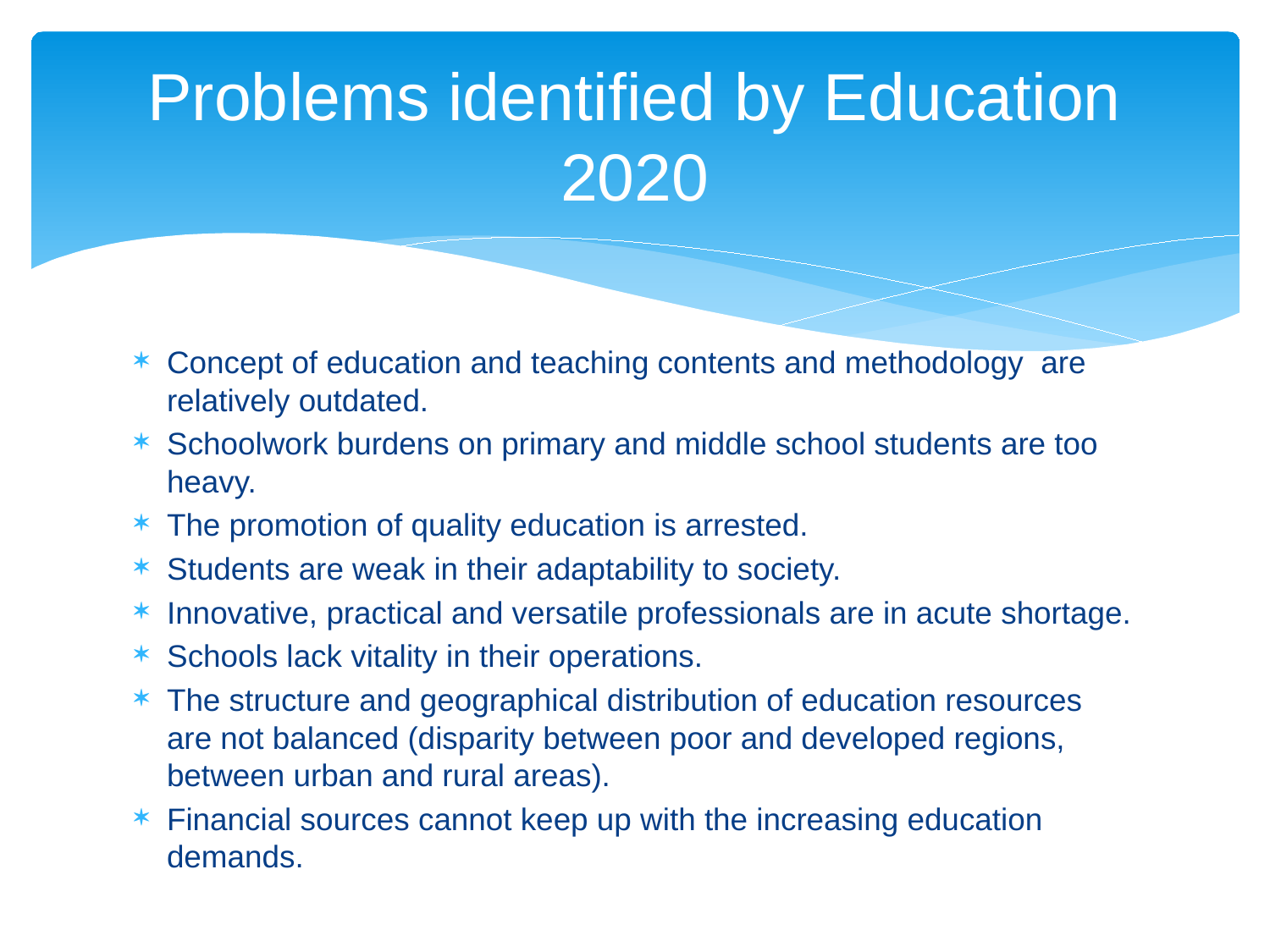

# Problems identified by Education 2020
Concept of education and teaching contents and methodology  are relatively outdated.
Schoolwork burdens on primary and middle school students are too heavy.
The promotion of quality education is arrested.
Students are weak in their adaptability to society.
Innovative, practical and versatile professionals are in acute shortage.
Schools lack vitality in their operations.
The structure and geographical distribution of education resources are not balanced (disparity between poor and developed regions, between urban and rural areas).
Financial sources cannot keep up with the increasing education demands.